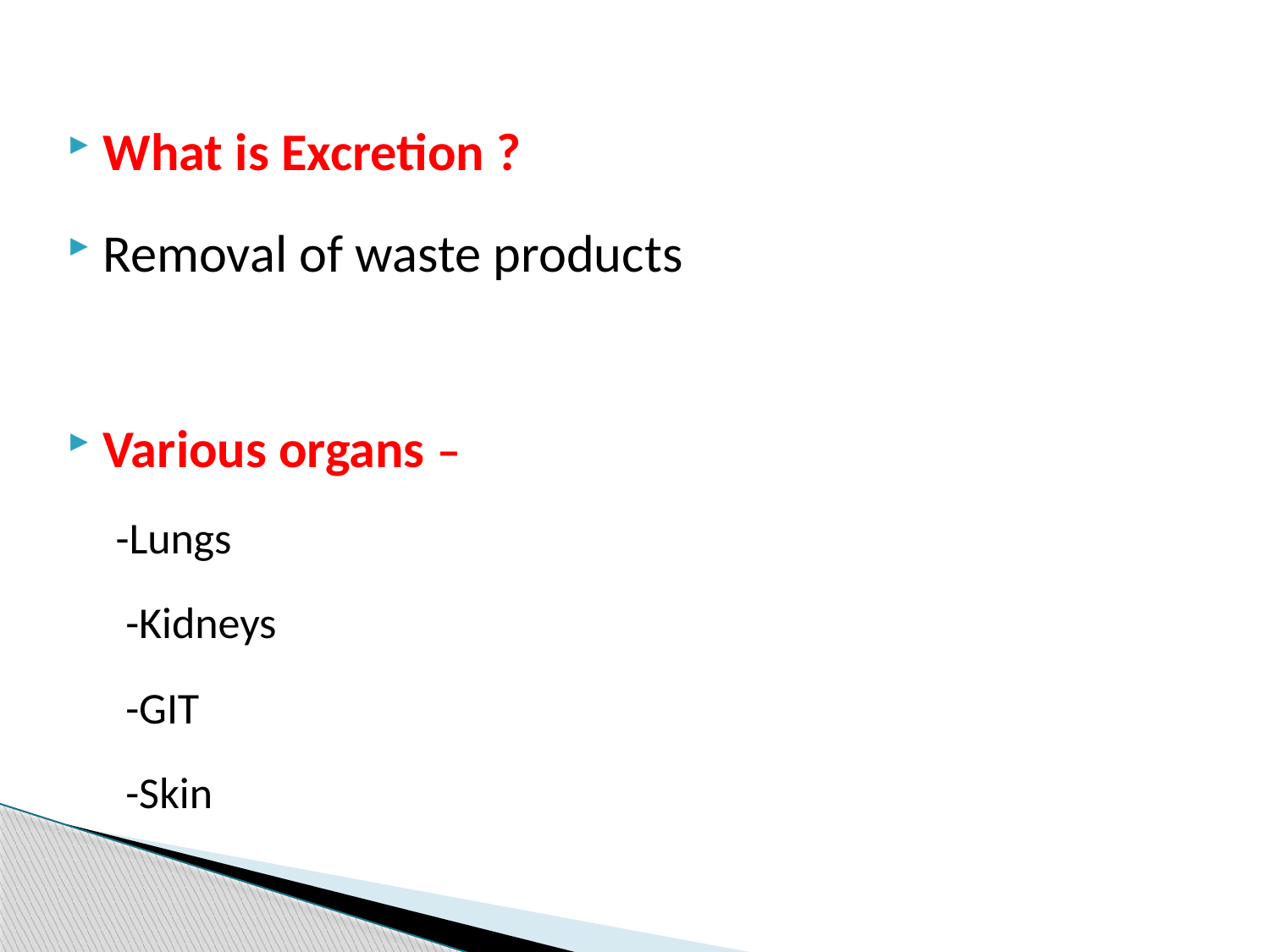

What is Excretion ?
Removal of waste products

Various organs –
-Lungs
 -Kidneys
 -GIT
 -Skin